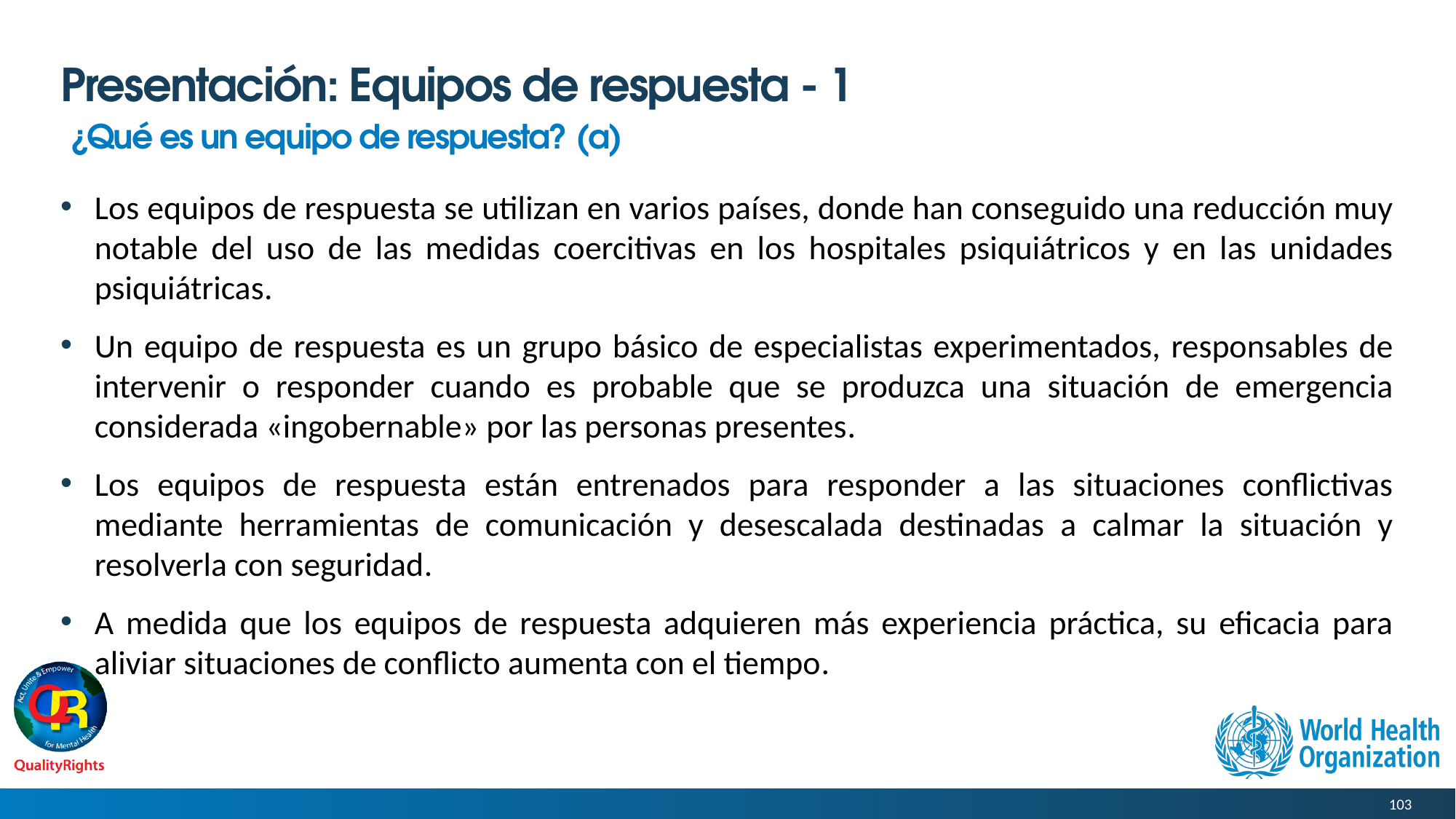

# Presentación: Equipos de respuesta - 1
 ¿Qué es un equipo de respuesta? (a)
Los equipos de respuesta se utilizan en varios países, donde han conseguido una reducción muy notable del uso de las medidas coercitivas en los hospitales psiquiátricos y en las unidades psiquiátricas.
Un equipo de respuesta es un grupo básico de especialistas experimentados, responsables de intervenir o responder cuando es probable que se produzca una situación de emergencia considerada «ingobernable» por las personas presentes.
Los equipos de respuesta están entrenados para responder a las situaciones conflictivas mediante herramientas de comunicación y desescalada destinadas a calmar la situación y resolverla con seguridad.
A medida que los equipos de respuesta adquieren más experiencia práctica, su eficacia para aliviar situaciones de conflicto aumenta con el tiempo.